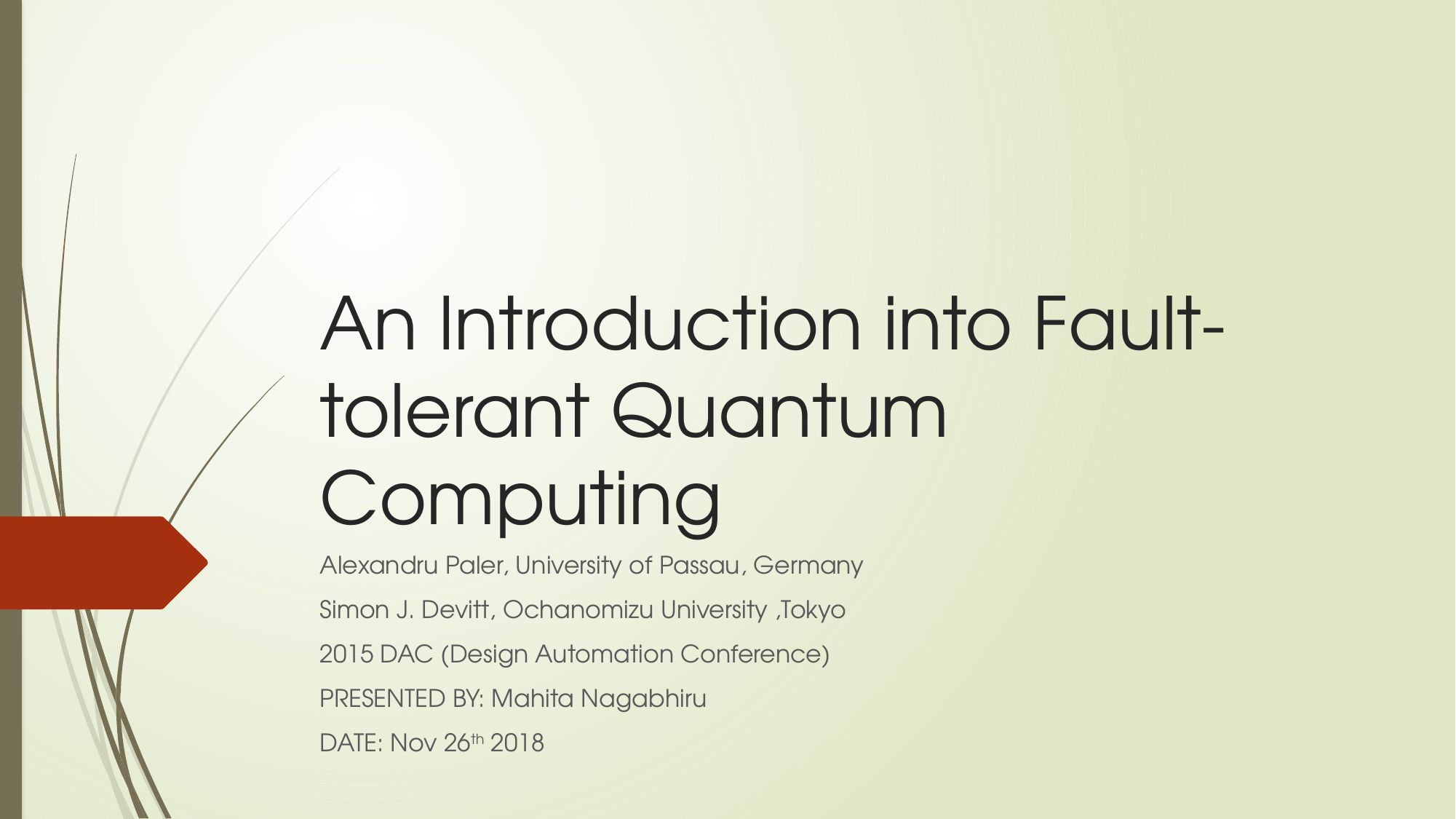

# An Introduction into Fault-tolerant Quantum Computing
Alexandru Paler, University of Passau, Germany
Simon J. Devitt, Ochanomizu University ,Tokyo
2015 DAC (Design Automation Conference)
PRESENTED BY: Mahita Nagabhiru
DATE: Nov 26th 2018